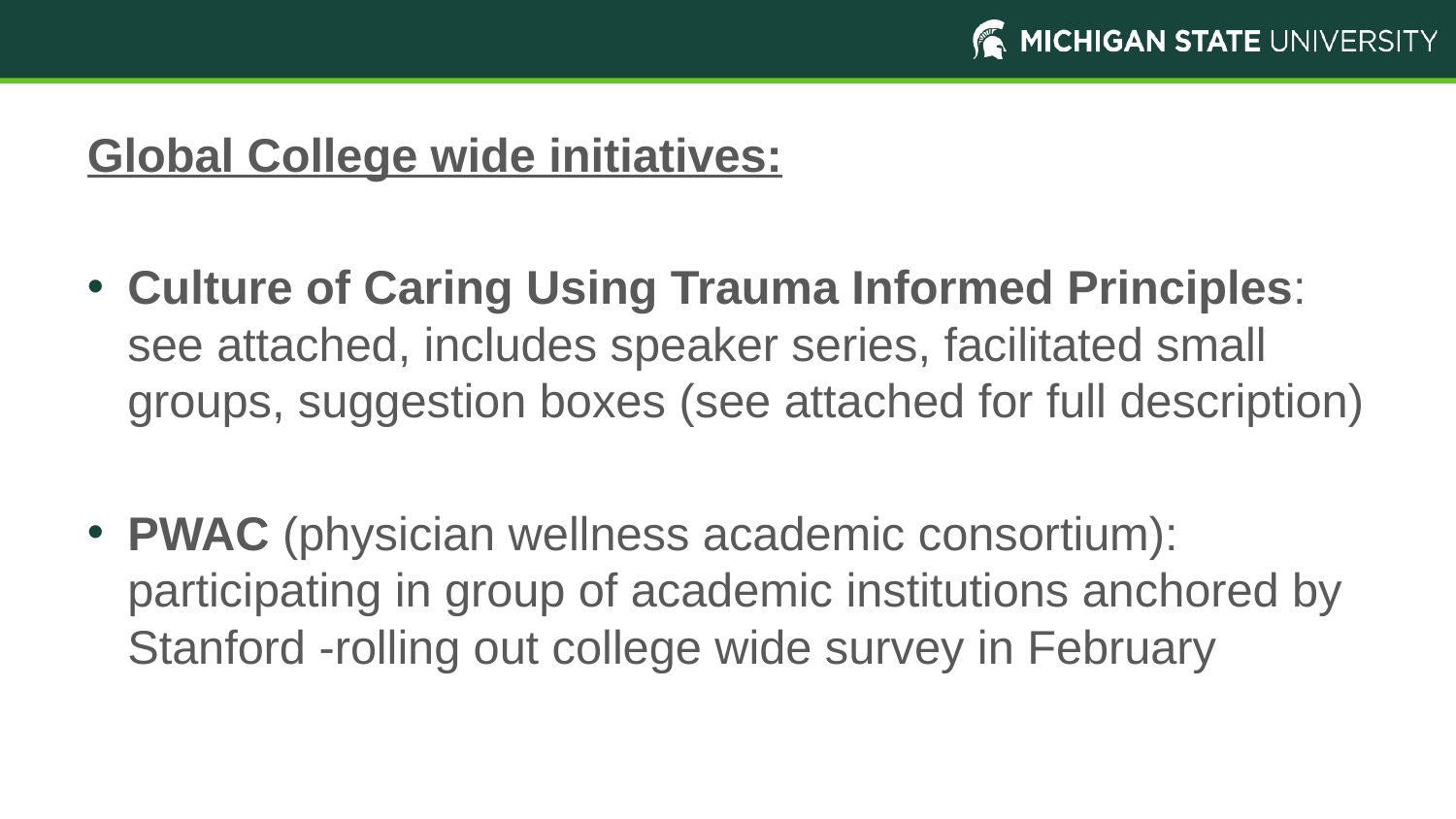

# Global College Wide Initiatives
Global College wide initiatives:

Culture of Caring Using Trauma Informed Principles: see attached, includes speaker series, facilitated small groups, suggestion boxes (see attached for full description)

PWAC (physician wellness academic consortium): participating in group of academic institutions anchored by Stanford -rolling out college wide survey in February